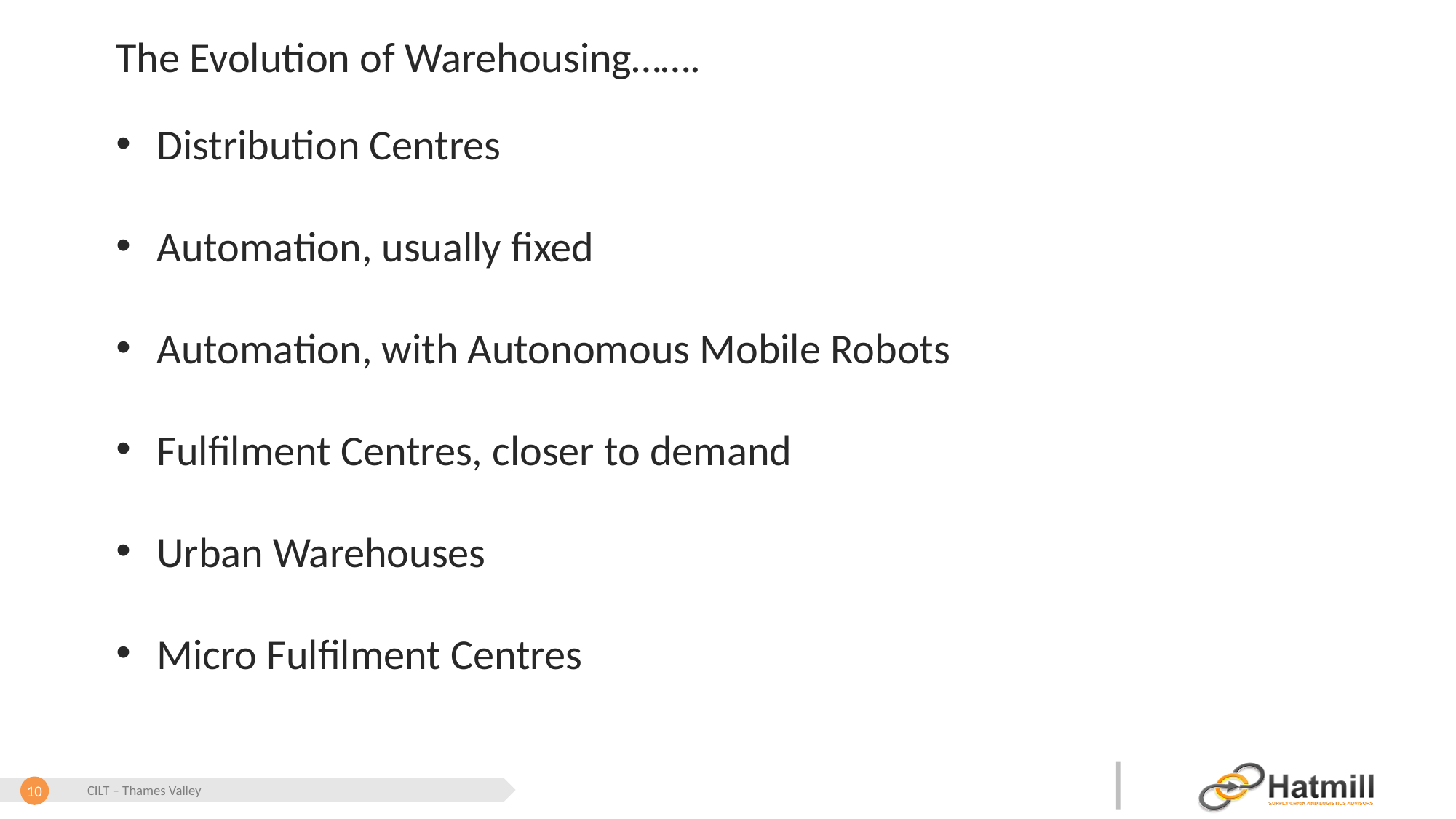

The Evolution of Warehousing…….

Distribution Centres

Automation, usually fixed

Automation, with Autonomous Mobile Robots

Fulfilment Centres, closer to demand

Urban Warehouses

Micro Fulfilment Centres

10
CILT – Thames Valley